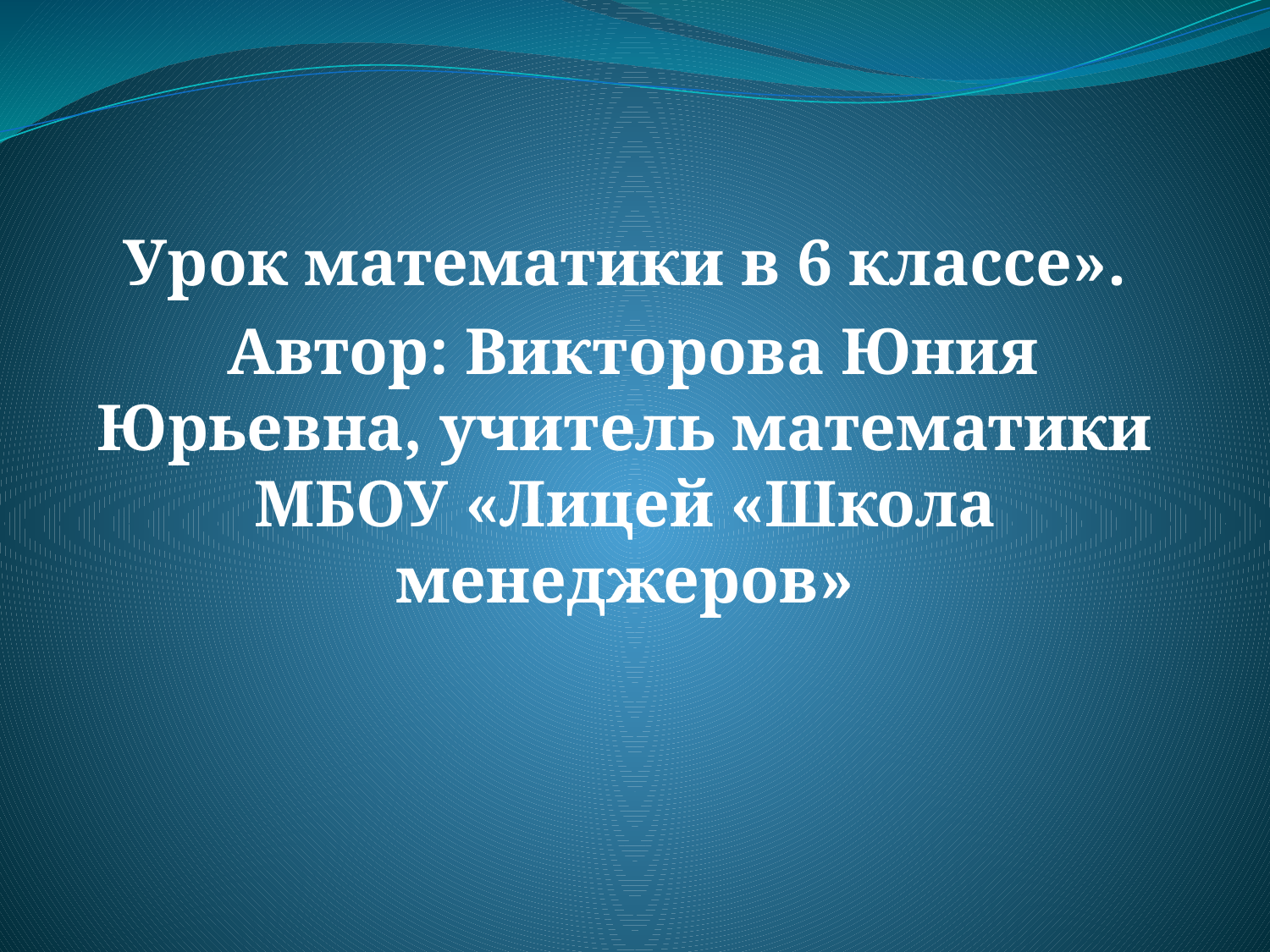

Урок математики в 6 классе».
 Автор: Викторова Юния Юрьевна, учитель математики МБОУ «Лицей «Школа менеджеров»